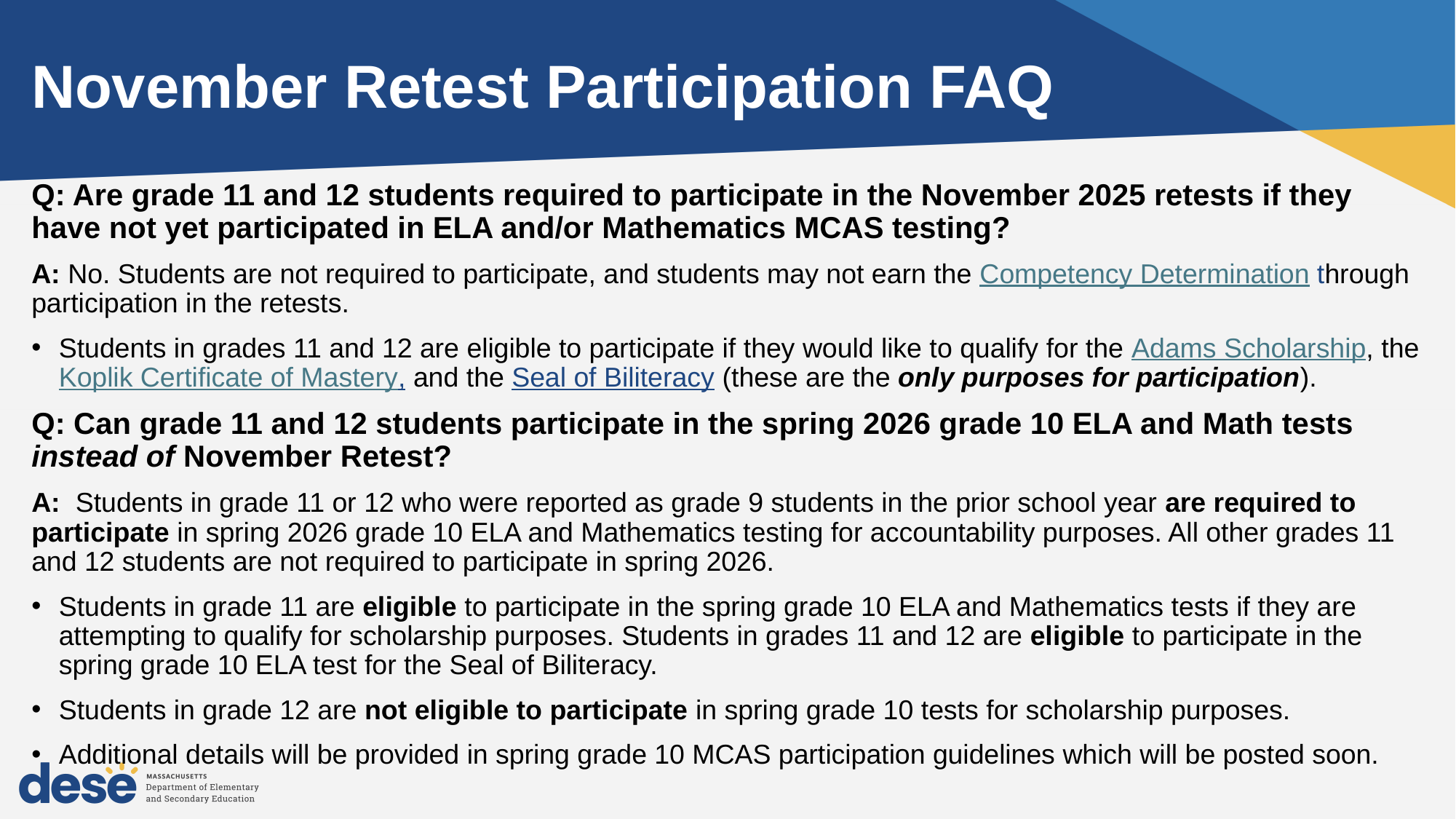

# November Retest Participation FAQ
Q: Are grade 11 and 12 students required to participate in the November 2025 retests if they have not yet participated in ELA and/or Mathematics MCAS testing?
A: No. Students are not required to participate, and students may not earn the Competency Determination through participation in the retests.
Students in grades 11 and 12 are eligible to participate if they would like to qualify for the Adams Scholarship, the Koplik Certificate of Mastery, and the Seal of Biliteracy (these are the only purposes for participation).
Q: Can grade 11 and 12 students participate in the spring 2026 grade 10 ELA and Math tests instead of November Retest?
A:  Students in grade 11 or 12 who were reported as grade 9 students in the prior school year are required to participate in spring 2026 grade 10 ELA and Mathematics testing for accountability purposes. All other grades 11 and 12 students are not required to participate in spring 2026.
Students in grade 11 are eligible to participate in the spring grade 10 ELA and Mathematics tests if they are attempting to qualify for scholarship purposes. Students in grades 11 and 12 are eligible to participate in the spring grade 10 ELA test for the Seal of Biliteracy.
Students in grade 12 are not eligible to participate in spring grade 10 tests for scholarship purposes.
Additional details will be provided in spring grade 10 MCAS participation guidelines which will be posted soon.